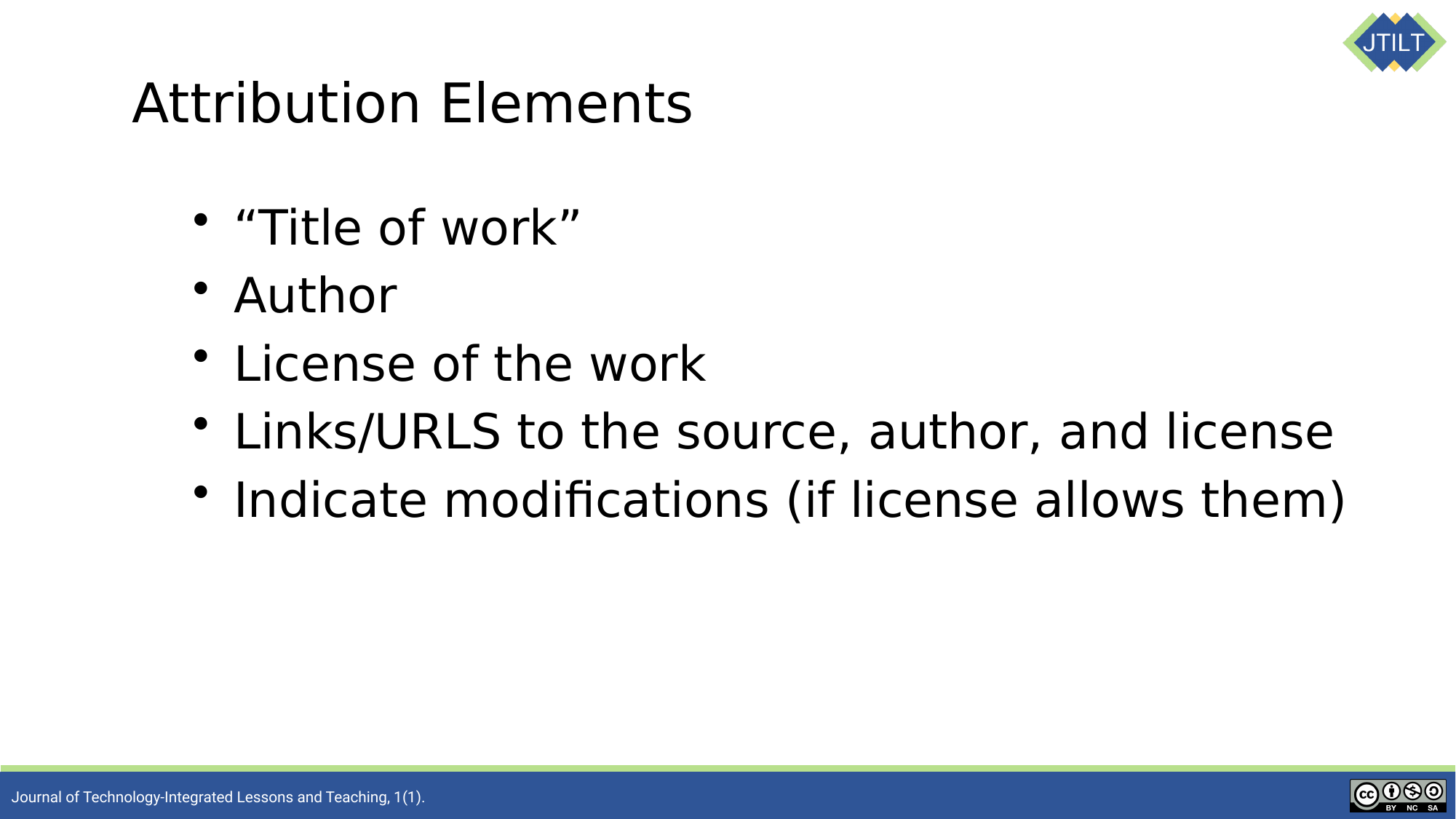

# Attribution Elements
“Title of work”
Author
License of the work
Links/URLS to the source, author, and license
Indicate modifications (if license allows them)